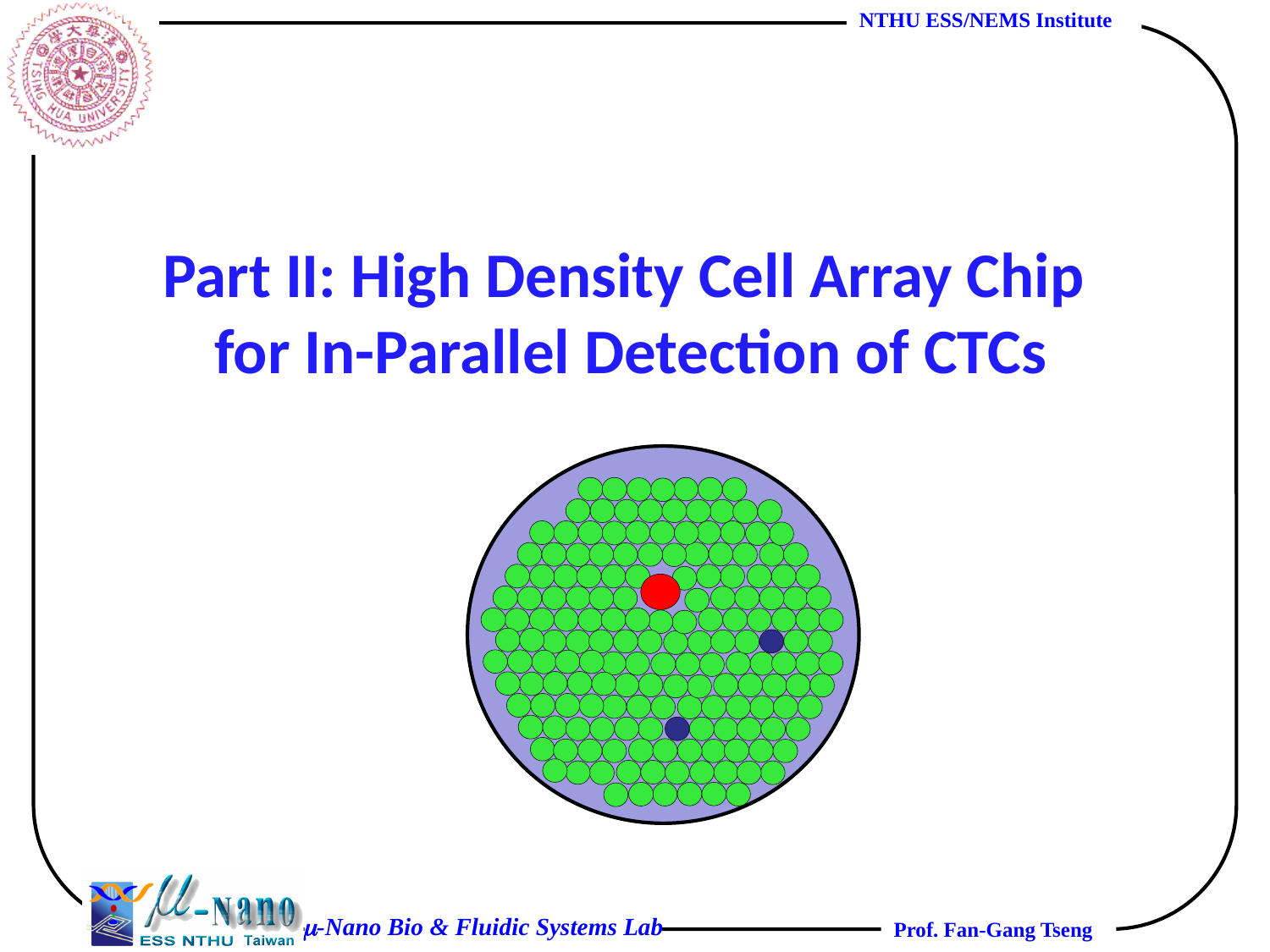

Part II: High Density Cell Array Chip
for In-Parallel Detection of CTCs